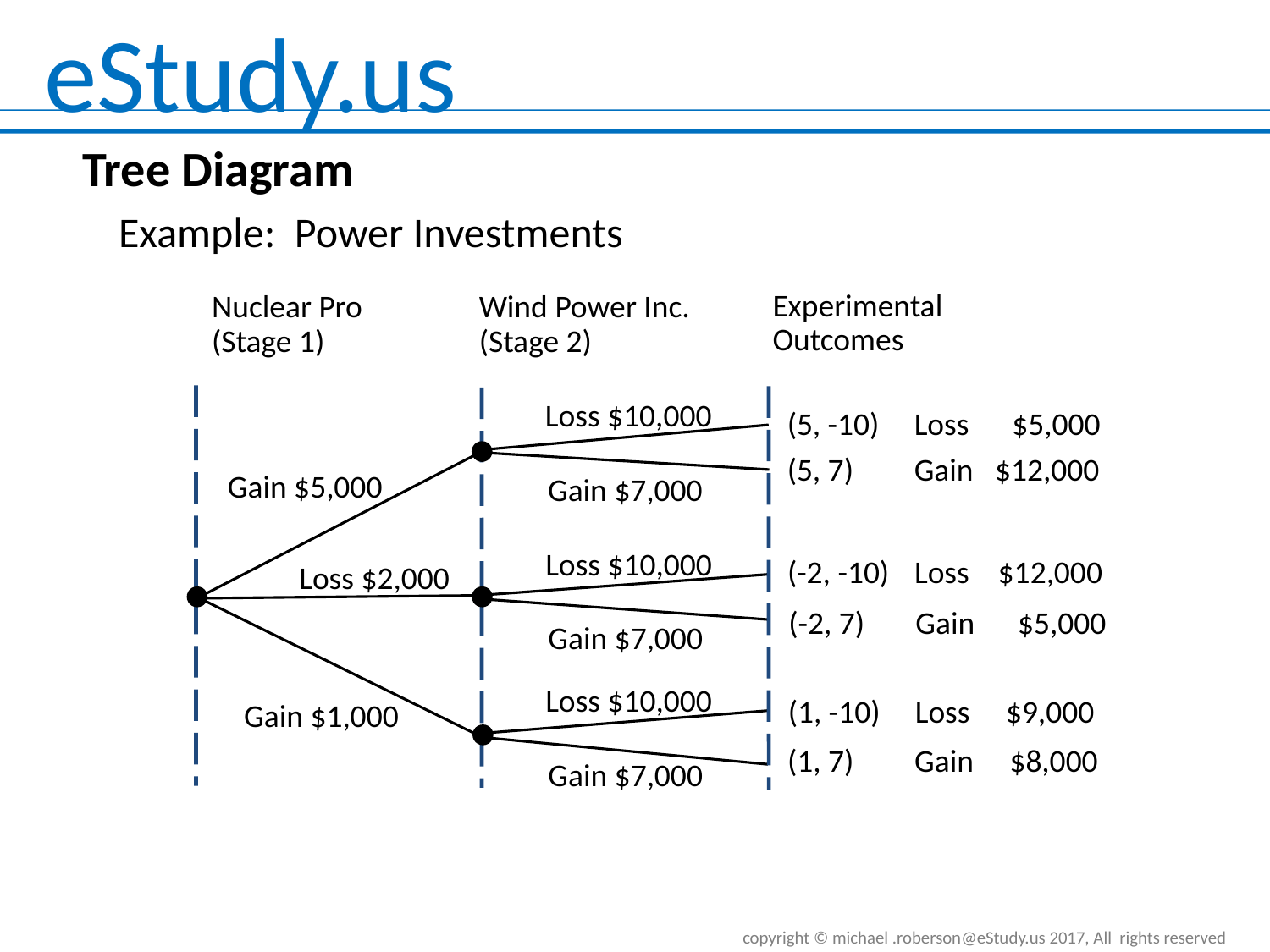

# Tree Diagram
Example:  Power Investments
Wind Power Inc.
(Stage 2)
Nuclear Pro
(Stage 1)
Experimental
Outcomes

Loss $10,000
(5, -10)	Loss      $5,000

(5, 7)	Gain   $12,000

Gain $5,000
Gain $7,000
Loss $10,000
(-2, -10)	Loss    $12,000
Loss $2,000

(-2, 7)	Gain      $5,000

Gain $7,000
Loss $10,000
(1, -10)	Loss     $9,000
Gain $1,000

(1, 7)	Gain     $8,000

Gain $7,000